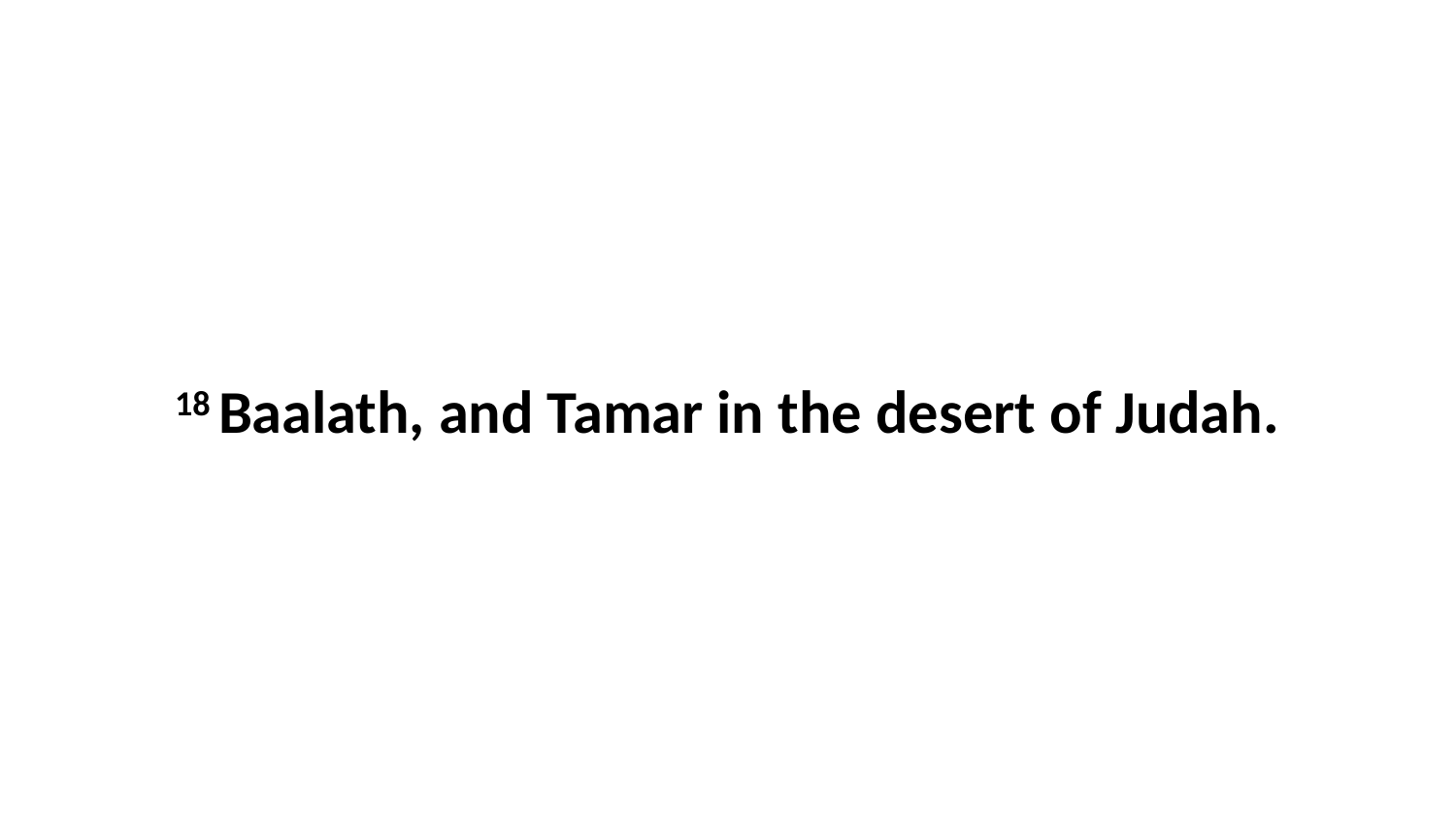

18 Baalath, and Tamar in the desert of Judah.